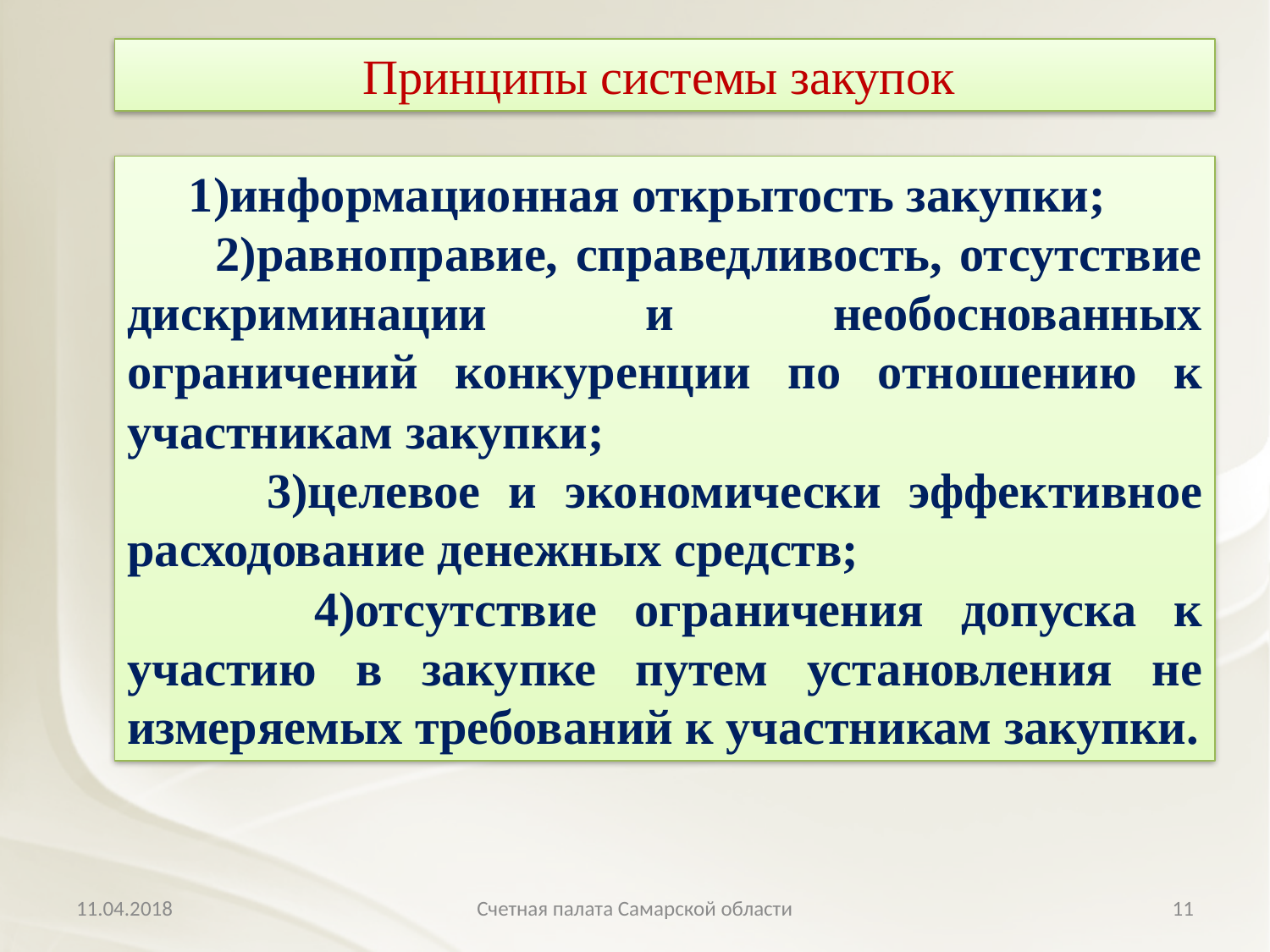

Принципы системы закупок
     1)информационная открытость закупки;
     2)равноправие, справедливость, отсутствие дискриминации и необоснованных ограничений конкуренции по отношению к участникам закупки;
     3)целевое и экономически эффективное расходование денежных средств;
     4)отсутствие ограничения допуска к участию в закупке путем установления не измеряемых требований к участникам закупки.
11.04.2018
Счетная палата Самарской области
11